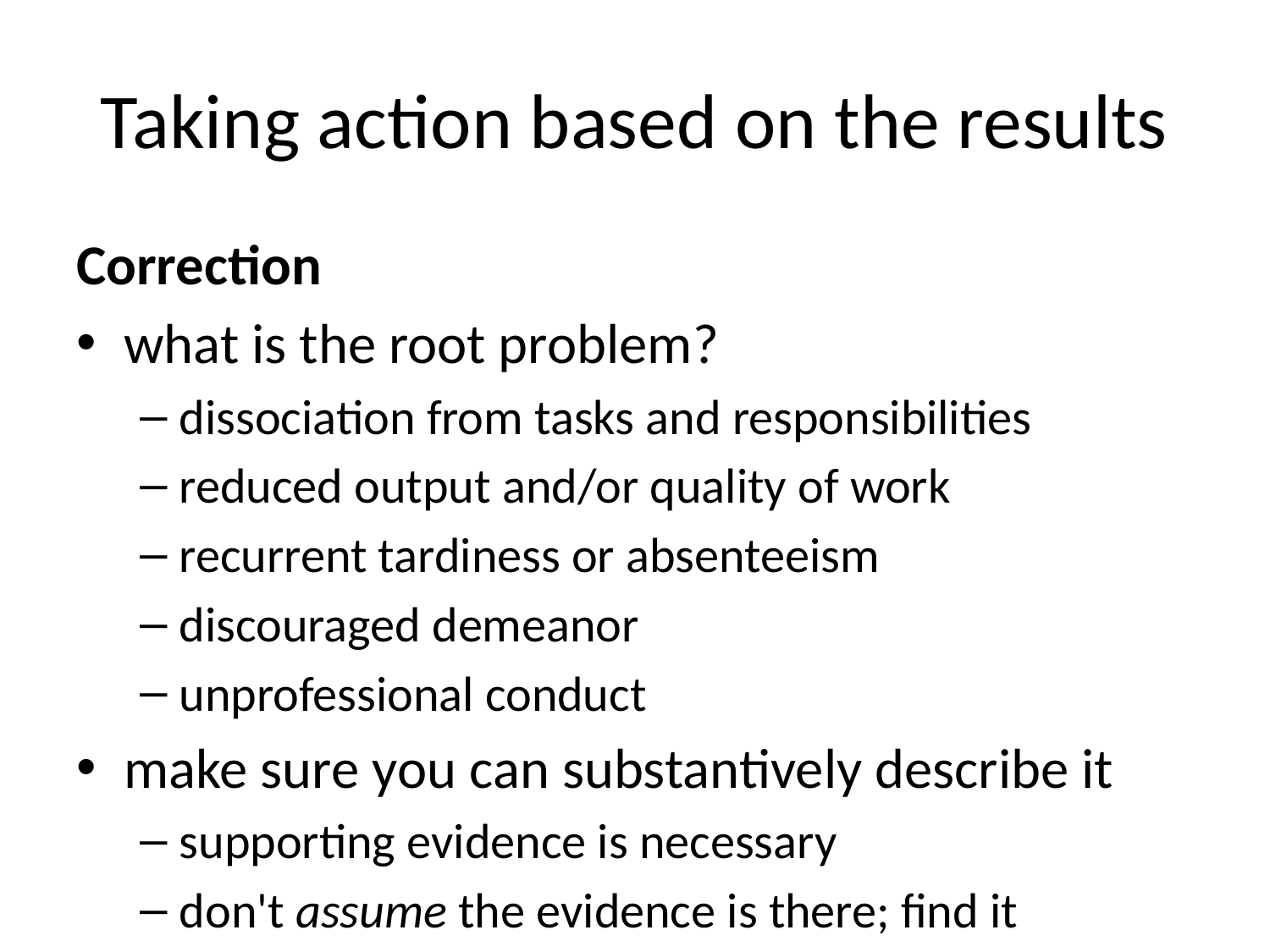

# Taking action based on the results
Correction
what is the root problem?
dissociation from tasks and responsibilities
reduced output and/or quality of work
recurrent tardiness or absenteeism
discouraged demeanor
unprofessional conduct
make sure you can substantively describe it
supporting evidence is necessary
don't assume the evidence is there; find it
be very aware of Fundamental Attribution Error